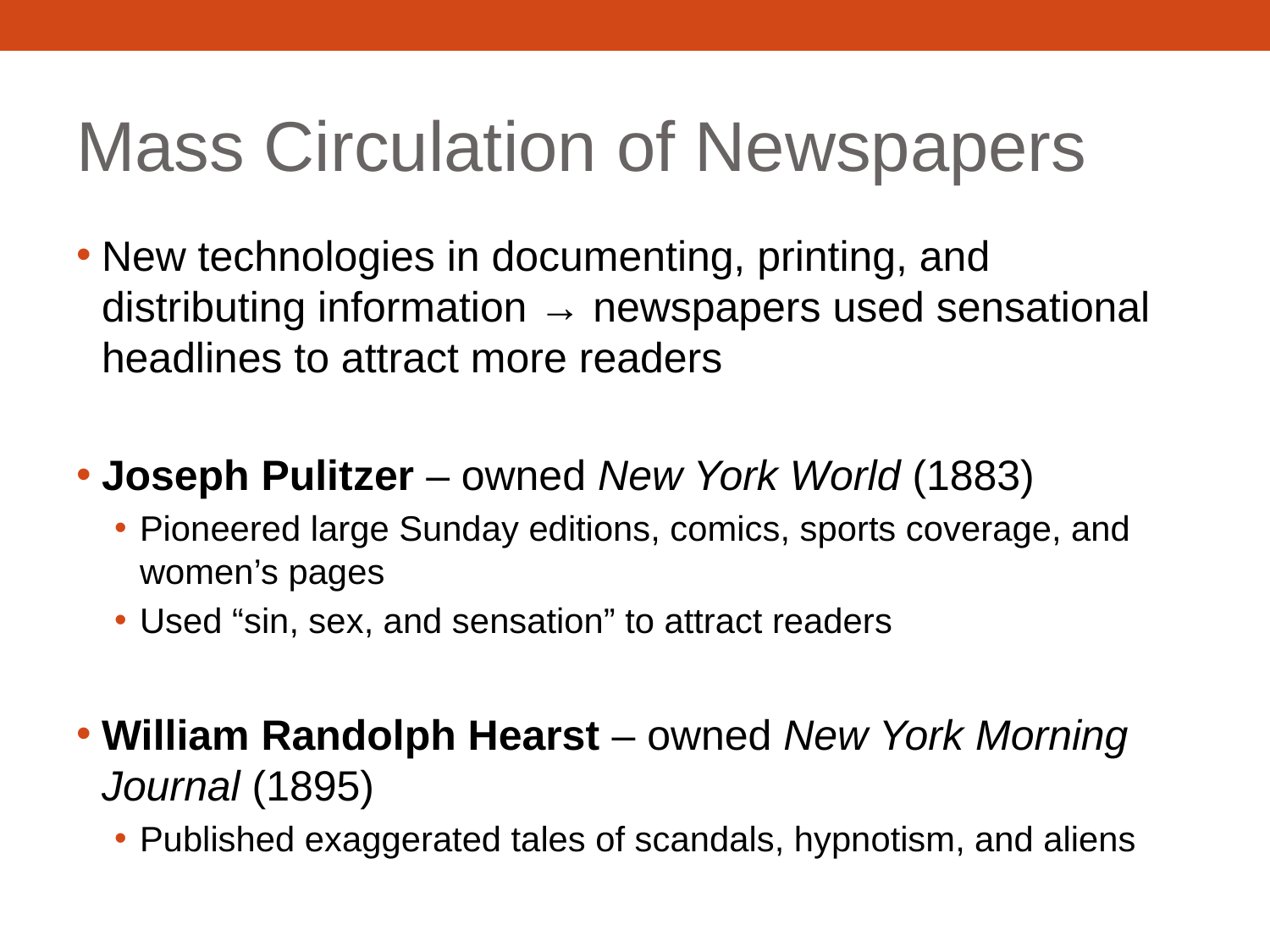

# Mass Circulation of Newspapers
New technologies in documenting, printing, and distributing information → newspapers used sensational headlines to attract more readers

Joseph Pulitzer – owned New York World (1883)
Pioneered large Sunday editions, comics, sports coverage, and women’s pages
Used “sin, sex, and sensation” to attract readers

William Randolph Hearst – owned New York Morning Journal (1895)
Published exaggerated tales of scandals, hypnotism, and aliens